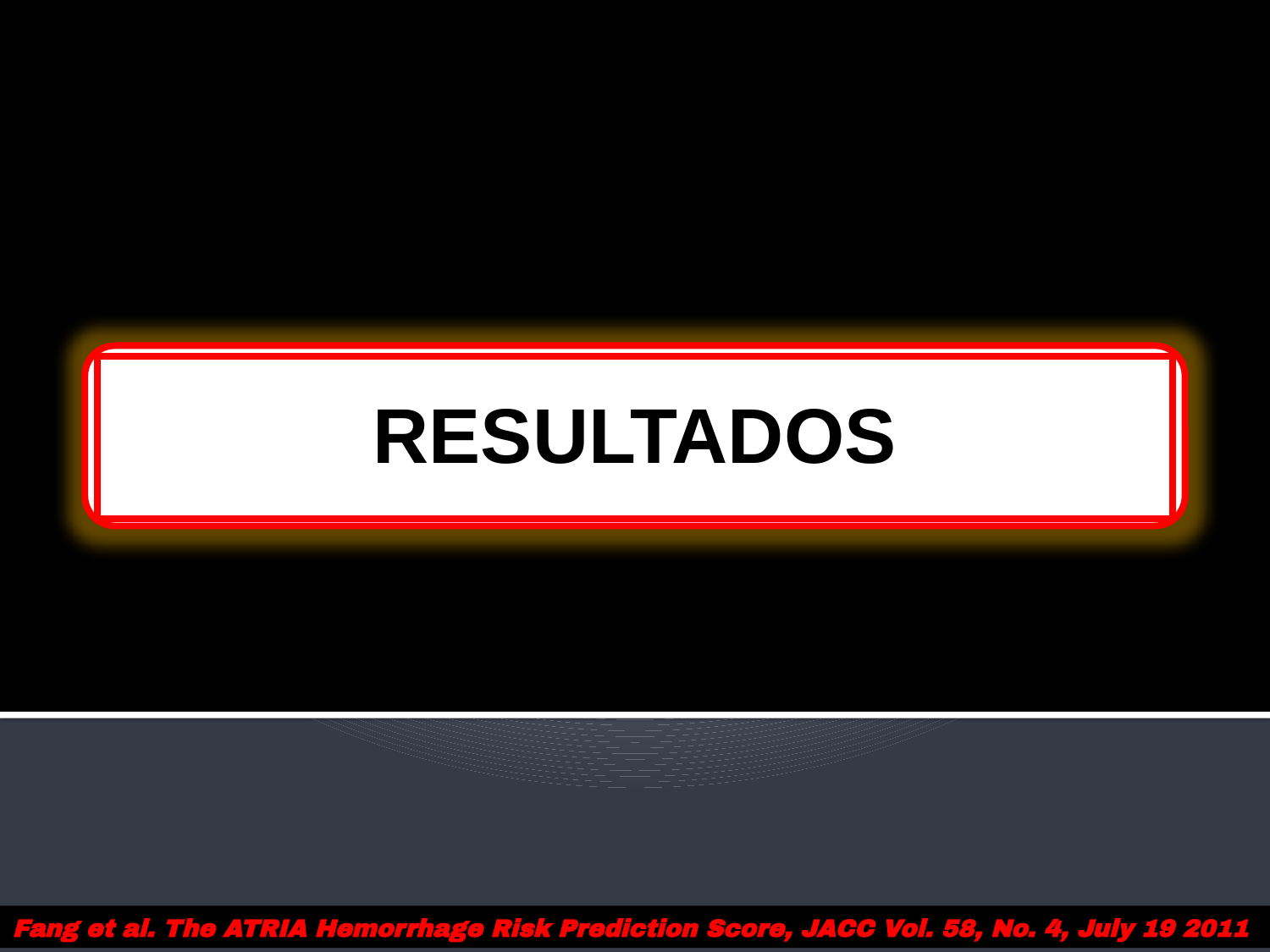

RESULTADOS
Fang et al. The ATRIA Hemorrhage Risk Prediction Score, JACC Vol. 58, No. 4, July 19 2011